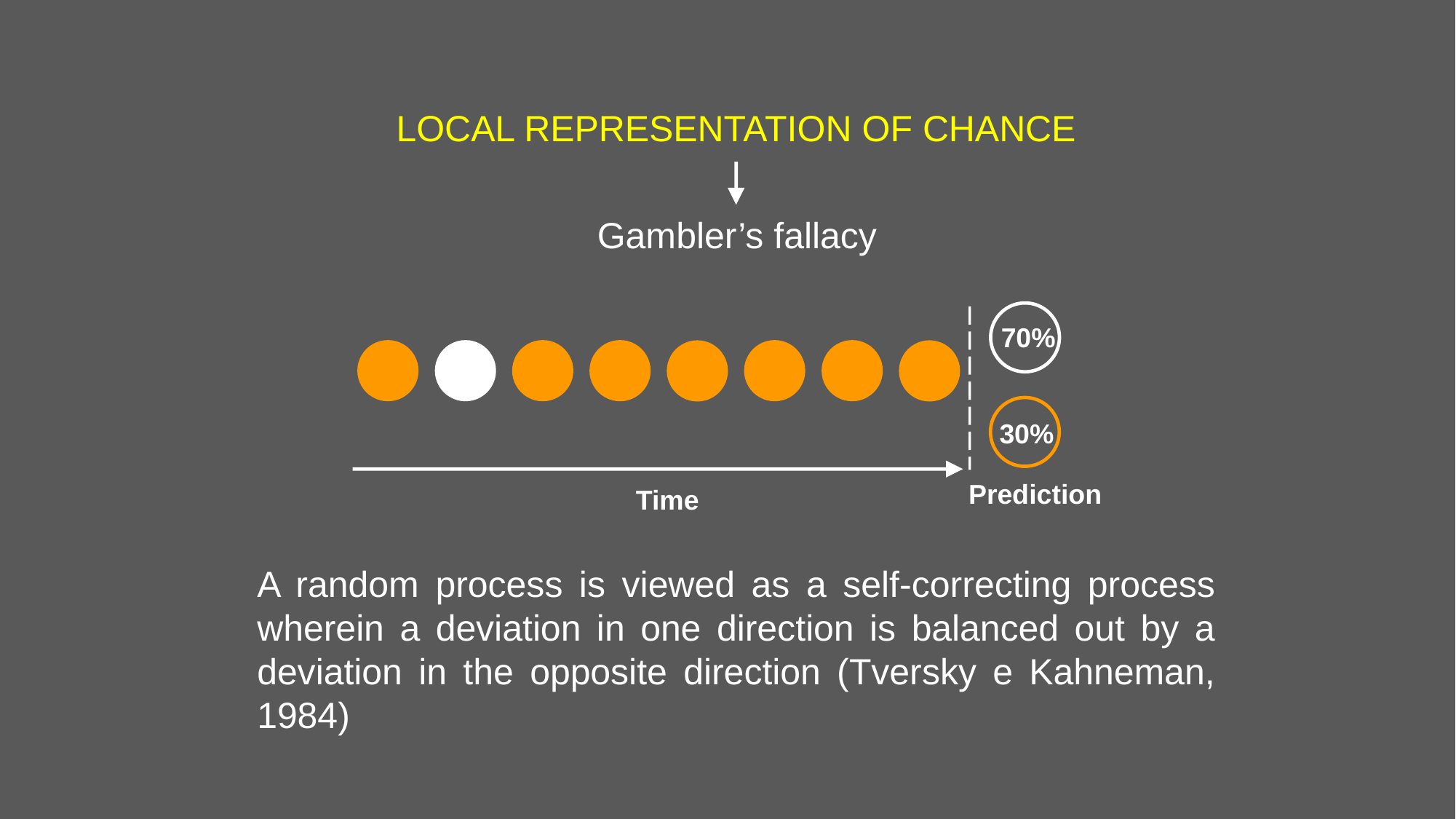

LOCAL REPRESENTATION OF CHANCE

Gambler’s fallacy

70%

30%

Prediction
Time
A random process is viewed as a self-correcting process wherein a deviation in one direction is balanced out by a deviation in the opposite direction (Tversky e Kahneman, 1984)